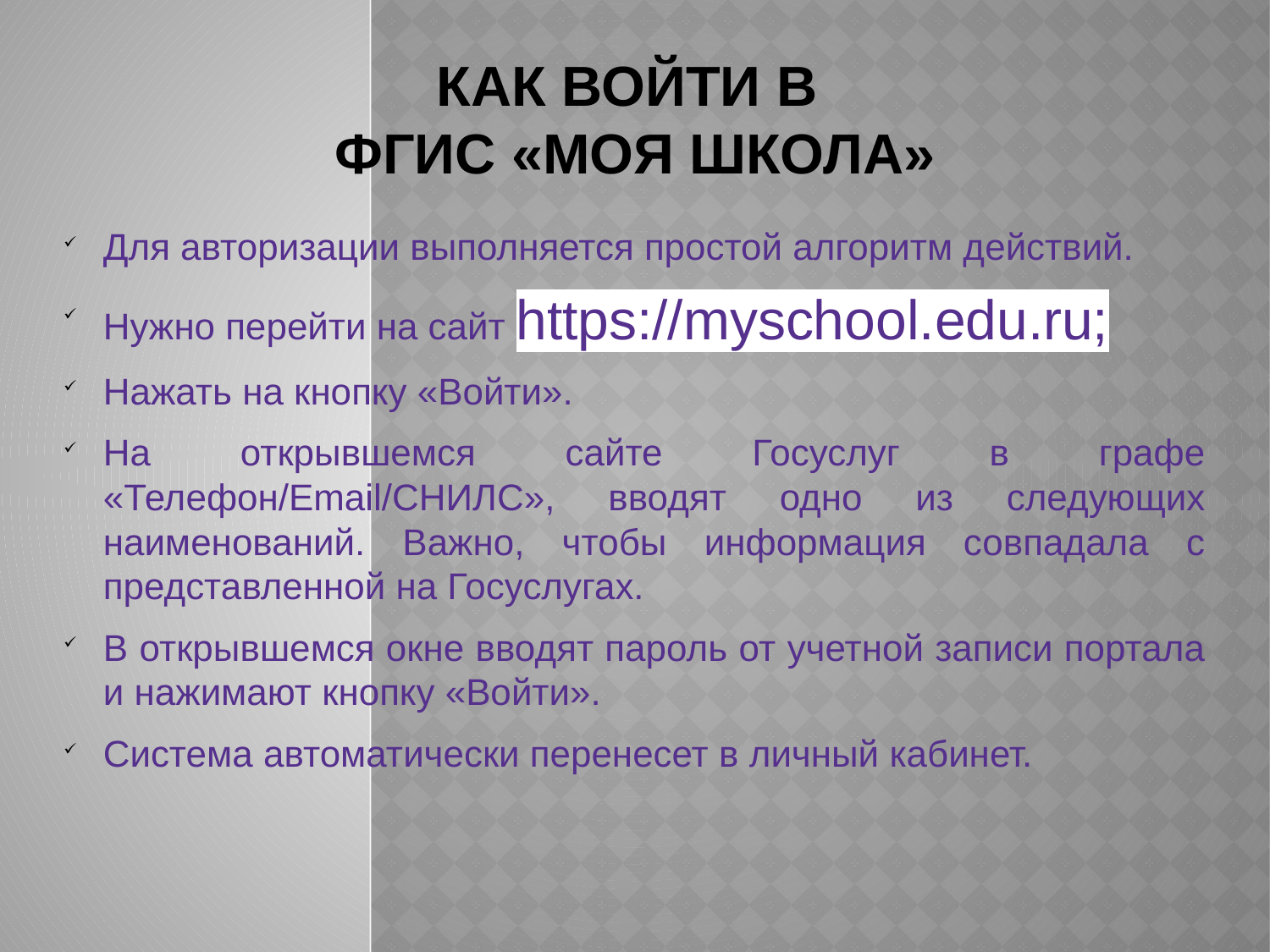

# КАК ВОЙТИ В ФГИС «МОЯ ШКОЛА»
Для авторизации выполняется простой алгоритм действий.
Нужно перейти на сайт https://myschool.edu.ru;
Нажать на кнопку «Войти».
На открывшемся сайте Госуслуг в графе «Телефон/Email/СНИЛС», вводят одно из следующих наименований. Важно, чтобы информация совпадала с представленной на Госуслугах.
В открывшемся окне вводят пароль от учетной записи портала и нажимают кнопку «Войти».
Система автоматически перенесет в личный кабинет.